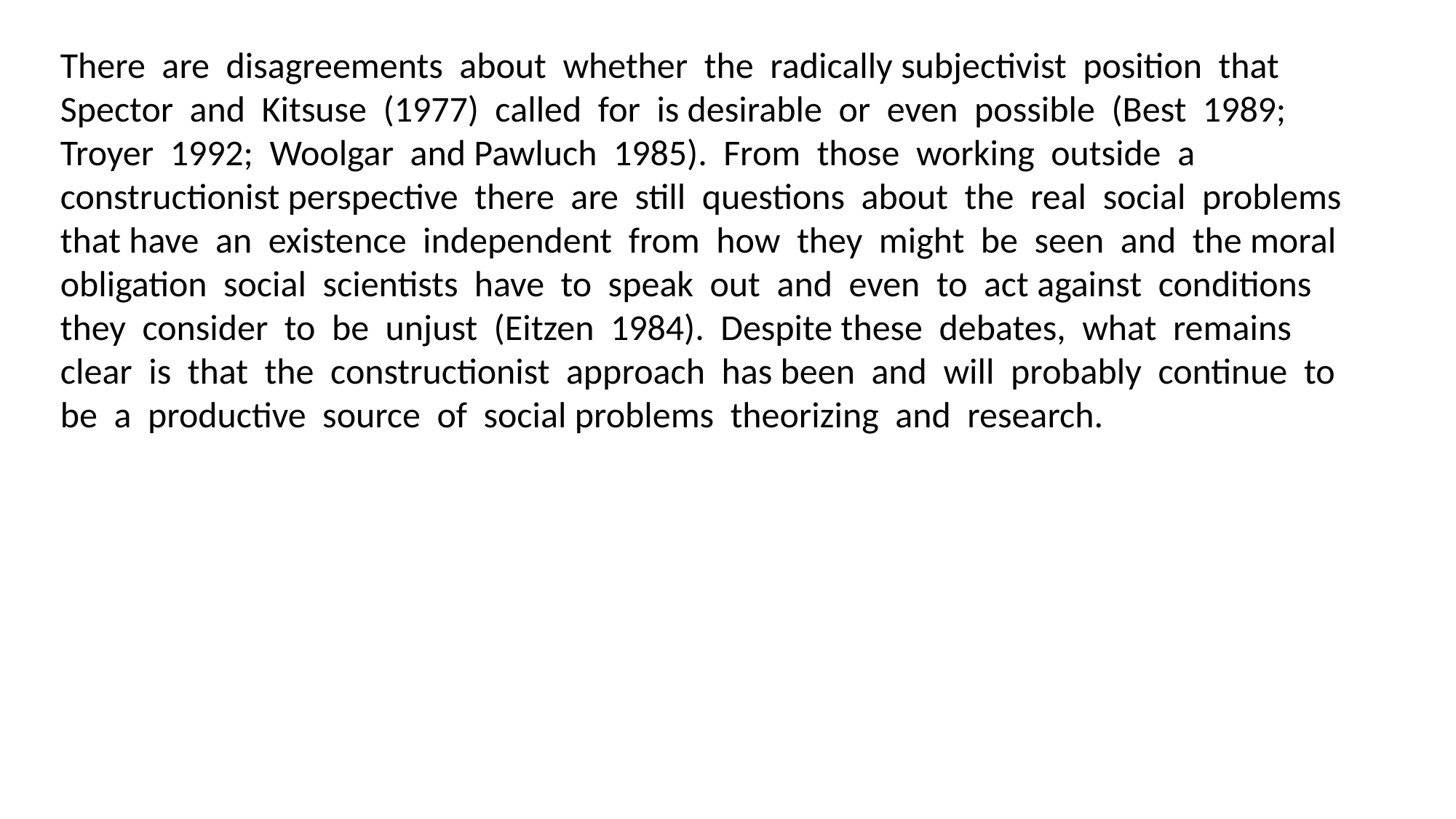

There  are  disagreements  about  whether  the  radically subjectivist  position  that  Spector  and  Kitsuse  (1977)  called  for  is desirable  or  even  possible  (Best  1989;  Troyer  1992;  Woolgar  and Pawluch  1985).  From  those  working  outside  a  constructionist perspective  there  are  still  questions  about  the  real  social  problems  that have  an  existence  independent  from  how  they  might  be  seen  and  the moral  obligation  social  scientists  have  to  speak  out  and  even  to  act against  conditions  they  consider  to  be  unjust  (Eitzen  1984).  Despite these  debates,  what  remains  clear  is  that  the  constructionist  approach  has been  and  will  probably  continue  to  be  a  productive  source  of  social problems  theorizing  and  research.